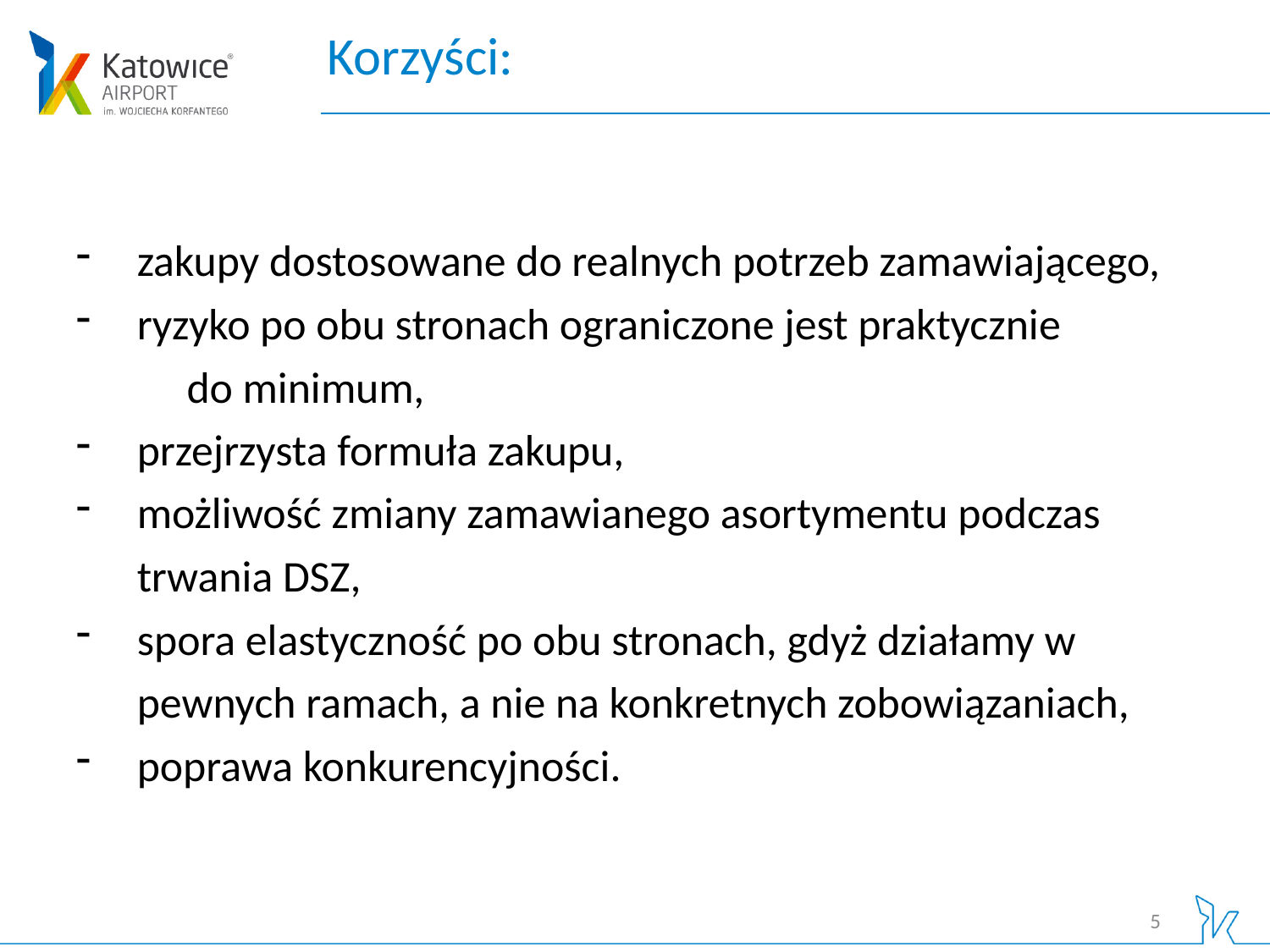

# Korzyści:
zakupy dostosowane do realnych potrzeb zamawiającego,
ryzyko po obu stronach ograniczone jest praktycznie                   do minimum,
przejrzysta formuła zakupu,
możliwość zmiany zamawianego asortymentu podczas trwania DSZ,
spora elastyczność po obu stronach, gdyż działamy w pewnych ramach, a nie na konkretnych zobowiązaniach,
poprawa konkurencyjności.